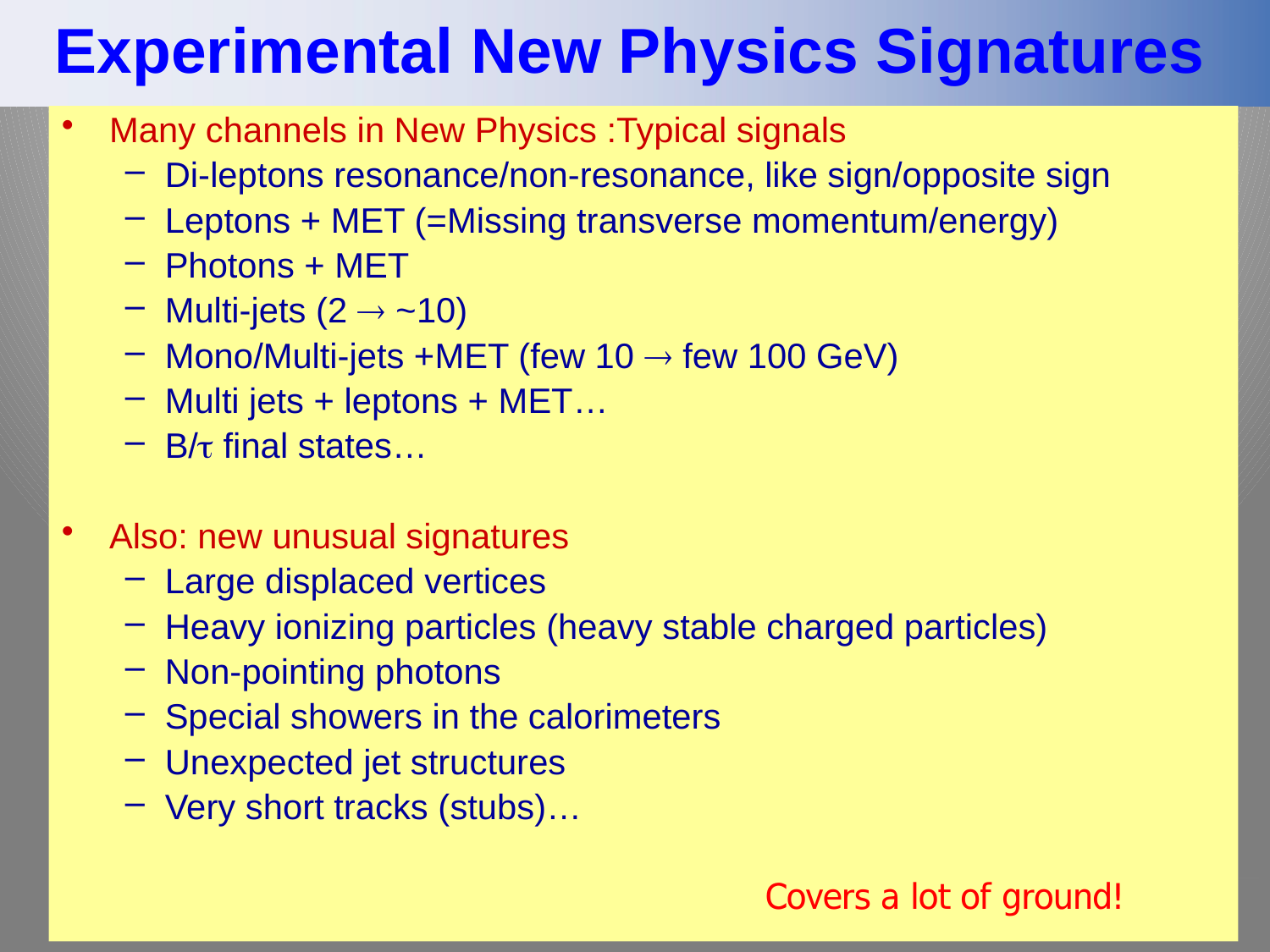

# Experimental New Physics Signatures
Many channels in New Physics :Typical signals
Di-leptons resonance/non-resonance, like sign/opposite sign
Leptons + MET (=Missing transverse momentum/energy)
Photons + MET
Multi-jets (2 → ~10)
Mono/Multi-jets +MET (few 10 → few 100 GeV)
Multi jets + leptons + MET…
B/τ final states…

Also: new unusual signatures
Large displaced vertices
Heavy ionizing particles (heavy stable charged particles)
Non-pointing photons
Special showers in the calorimeters
Unexpected jet structures
Very short tracks (stubs)…
Covers a lot of ground!